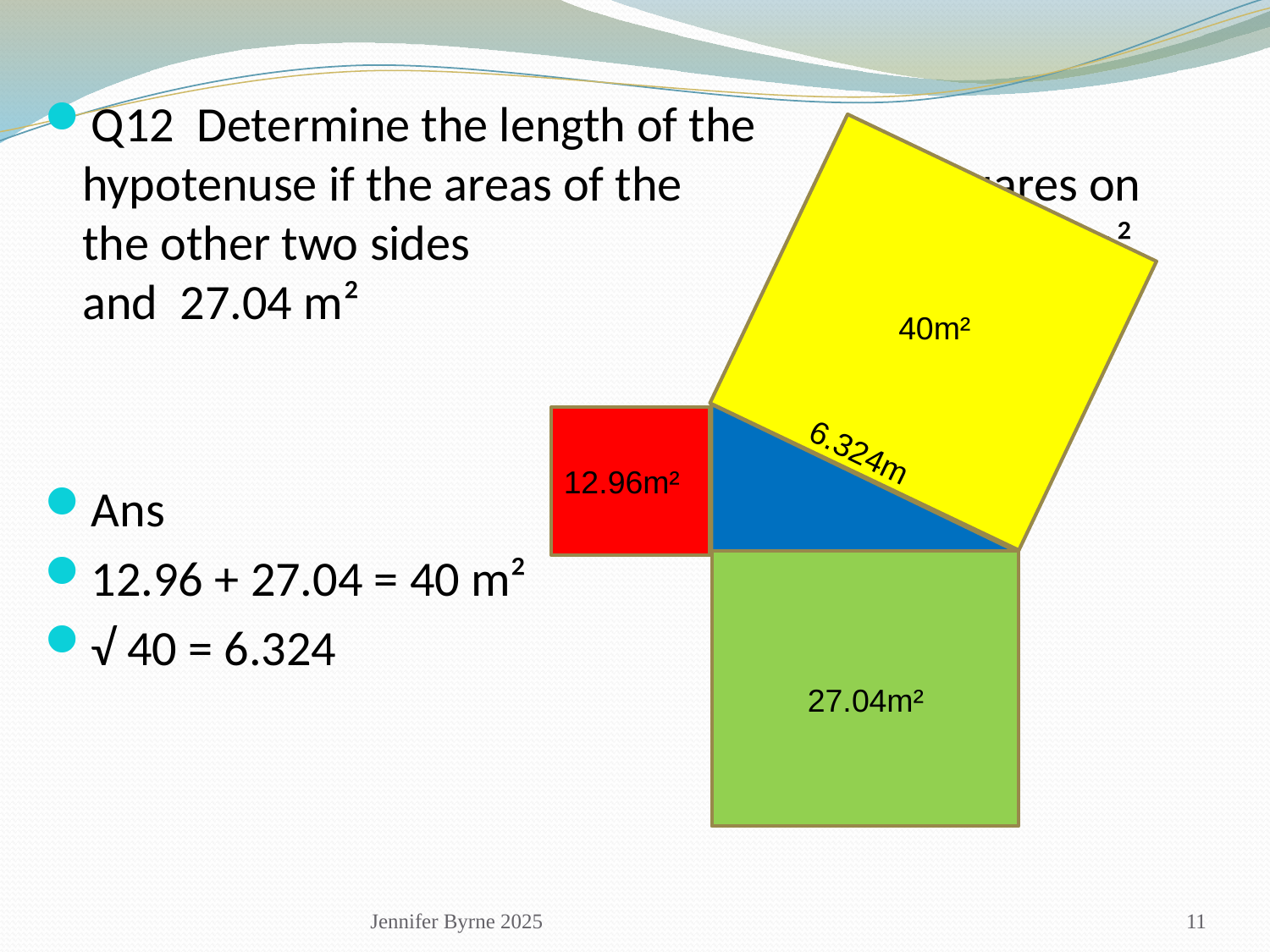

Q12  Determine the length of the 	            hypotenuse if the areas of the 		       squares on the other two sides 			    are 12.96m² and  27.04 m²

Ans
12.96 + 27.04 = 40 m²
√ 40 = 6.324

      40m²

6.324m
12.96m²

27.04m²
Jennifer Byrne 2025
11